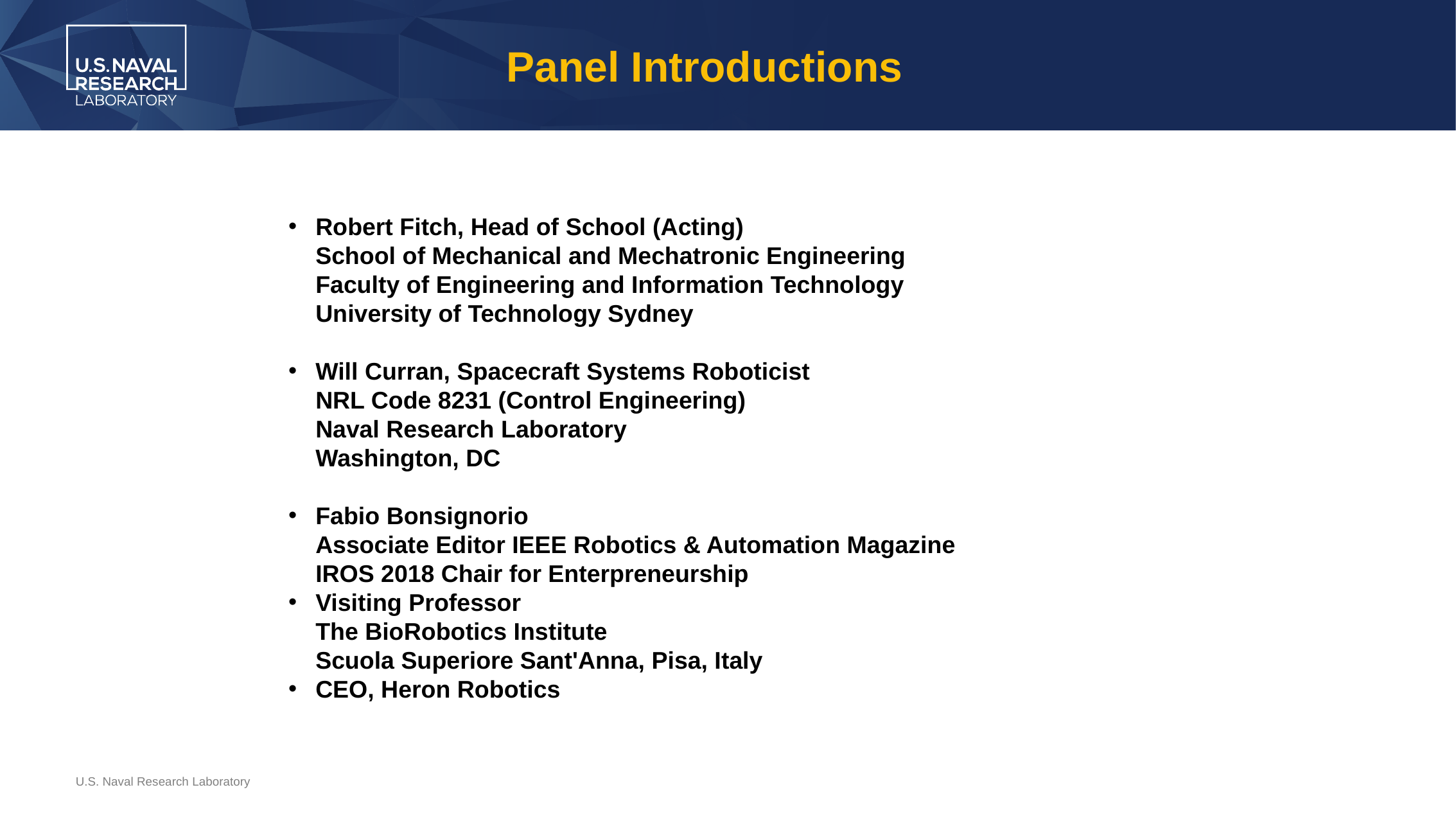

# Panel Introductions

Robert Fitch, Head of School (Acting)
School of Mechanical and Mechatronic Engineering
Faculty of Engineering and Information Technology
University of Technology Sydney

Will Curran, Spacecraft Systems Roboticist
NRL Code 8231 (Control Engineering)
Naval Research Laboratory
Washington, DC

Fabio Bonsignorio
Associate Editor IEEE Robotics & Automation Magazine
IROS 2018 Chair for Enterpreneurship
Visiting Professor
The BioRobotics Institute
Scuola Superiore Sant'Anna, Pisa, Italy
CEO, Heron Robotics
U.S. Naval Research Laboratory